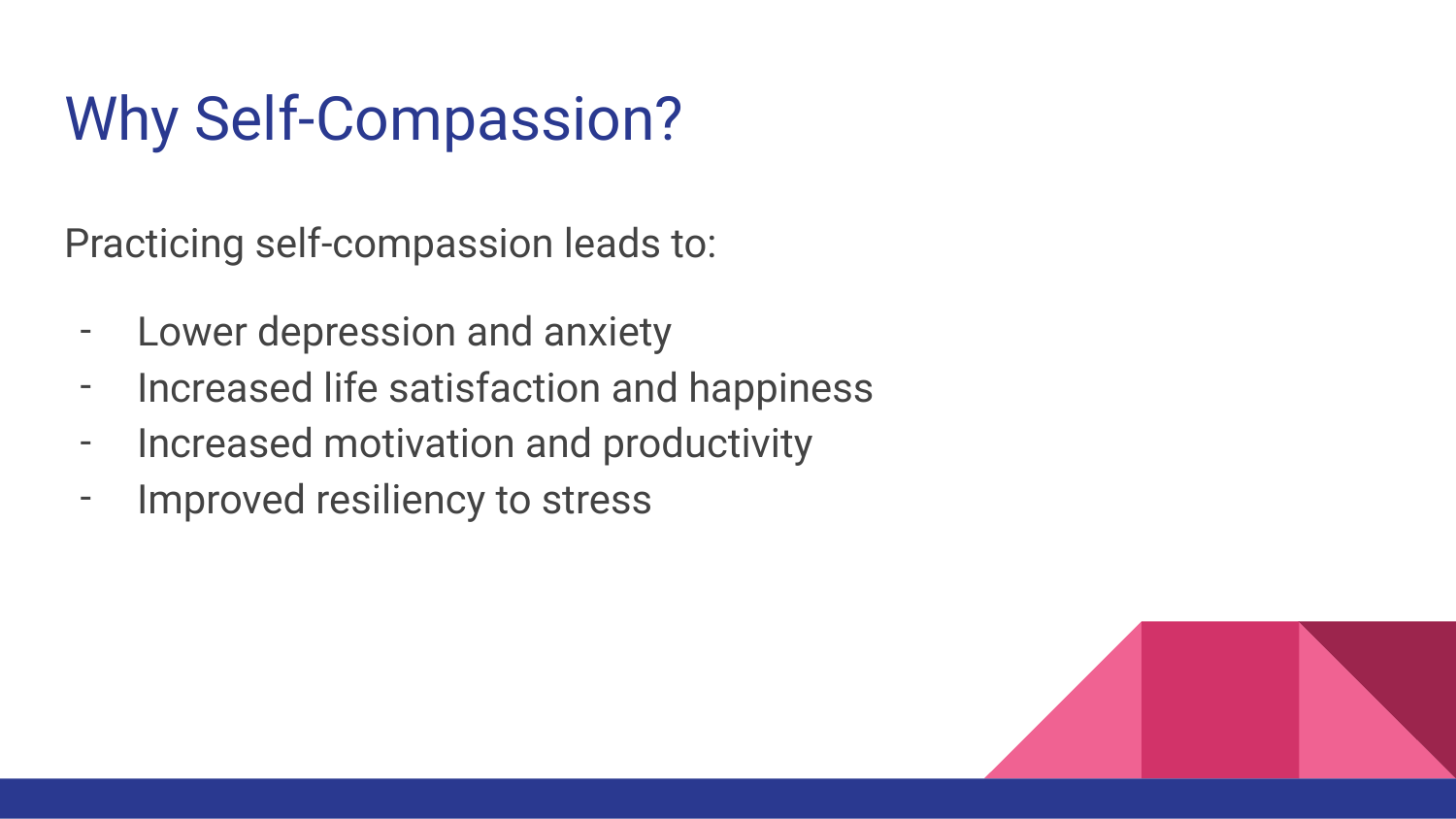

# Why Self-Compassion?
Practicing self-compassion leads to:
Lower depression and anxiety
Increased life satisfaction and happiness
Increased motivation and productivity
Improved resiliency to stress